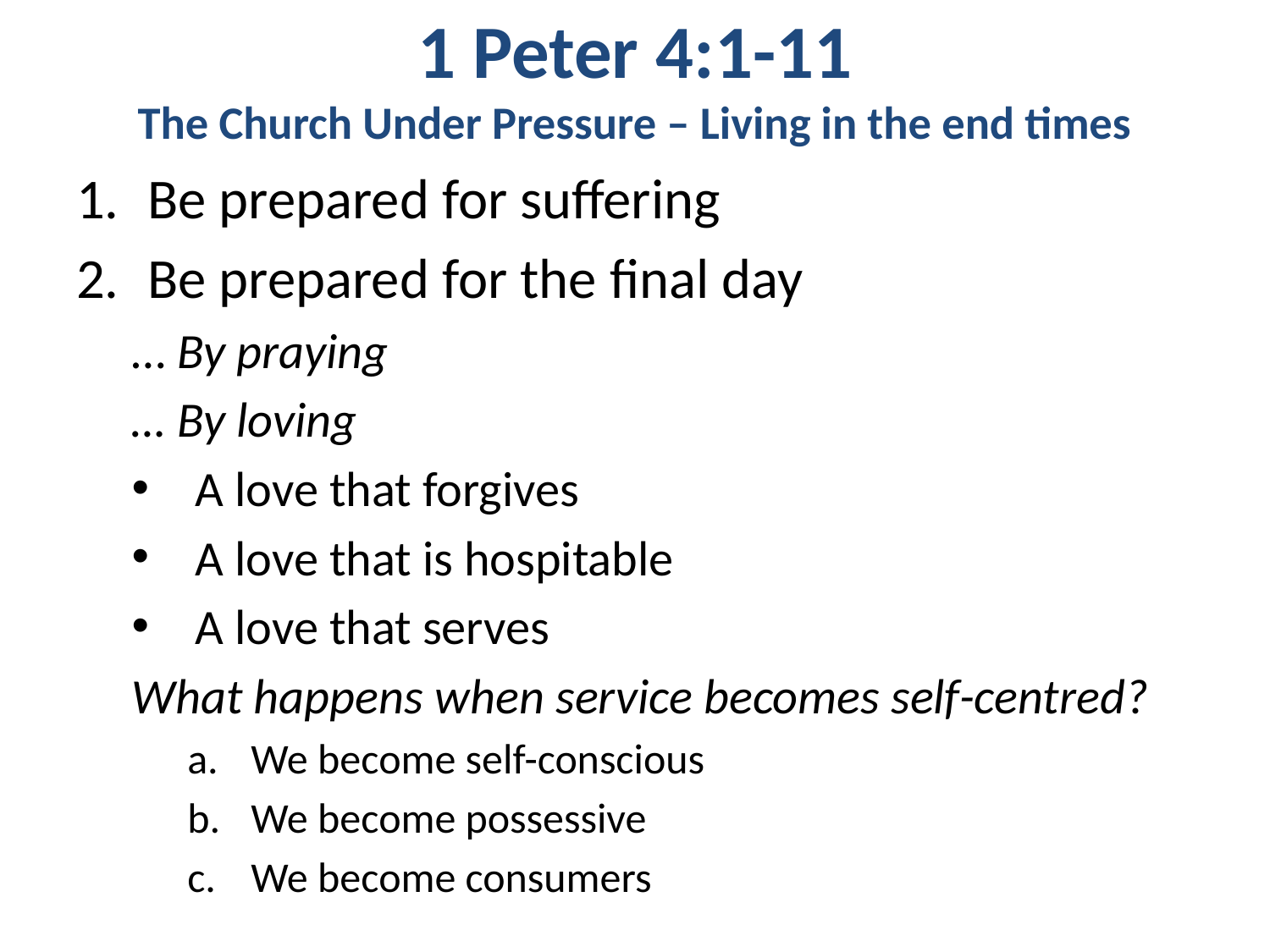

# 1 Peter 4:1-11 The Church Under Pressure – Living in the end times
Be prepared for suffering
Be prepared for the final day
… By praying
… By loving
A love that forgives
A love that is hospitable
A love that serves
What happens when service becomes self-centred?
We become self-conscious
We become possessive
We become consumers